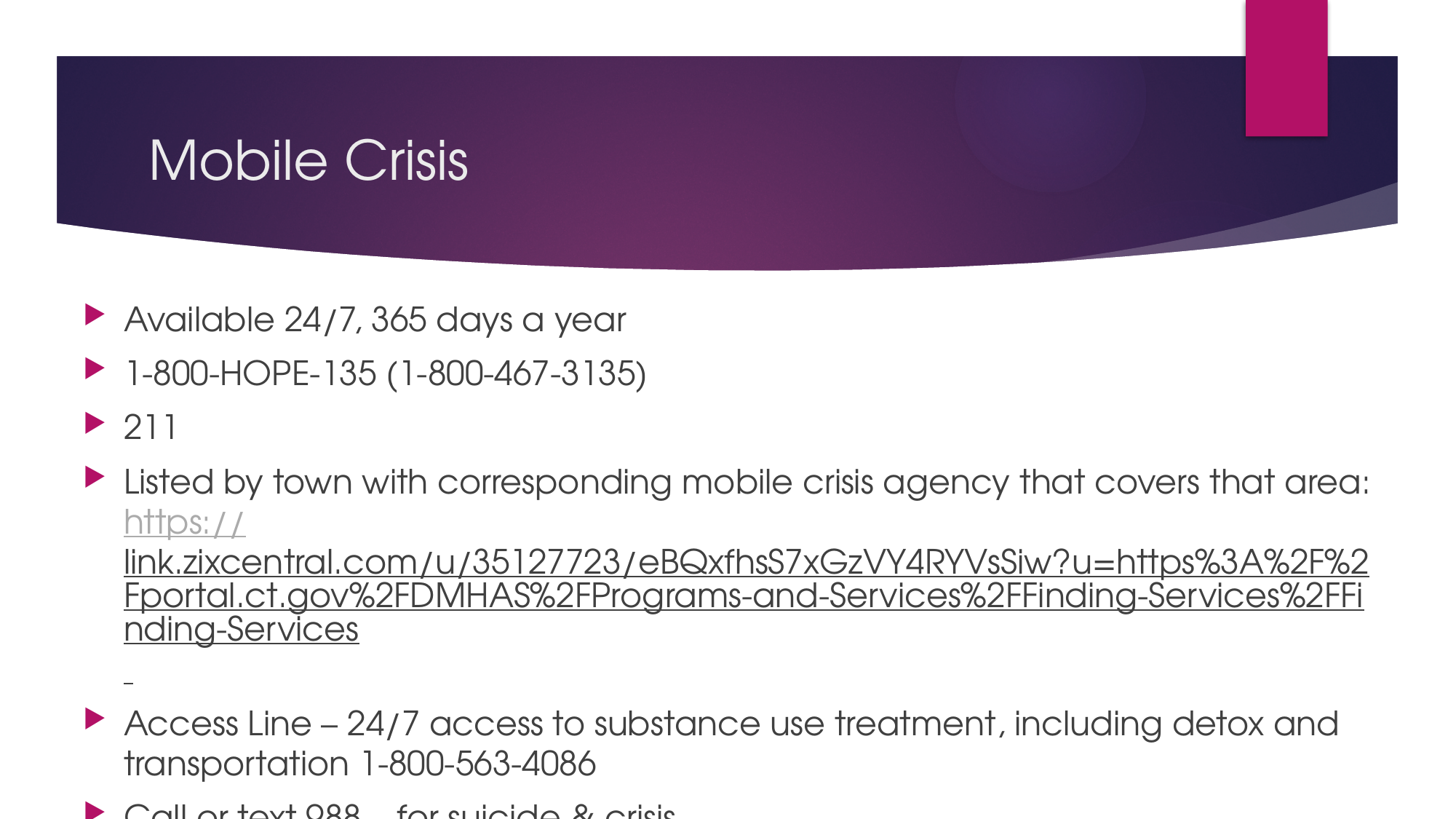

# Mobile Crisis
Available 24/7, 365 days a year
1-800-HOPE-135 (1-800-467-3135)
211
Listed by town with corresponding mobile crisis agency that covers that area: https://link.zixcentral.com/u/35127723/eBQxfhsS7xGzVY4RYVsSiw?u=https%3A%2F%2Fportal.ct.gov%2FDMHAS%2FPrograms-and-Services%2FFinding-Services%2FFinding-Services
Access Line – 24/7 access to substance use treatment, including detox and transportation 1-800-563-4086
Call or text 988 – for suicide & crisis